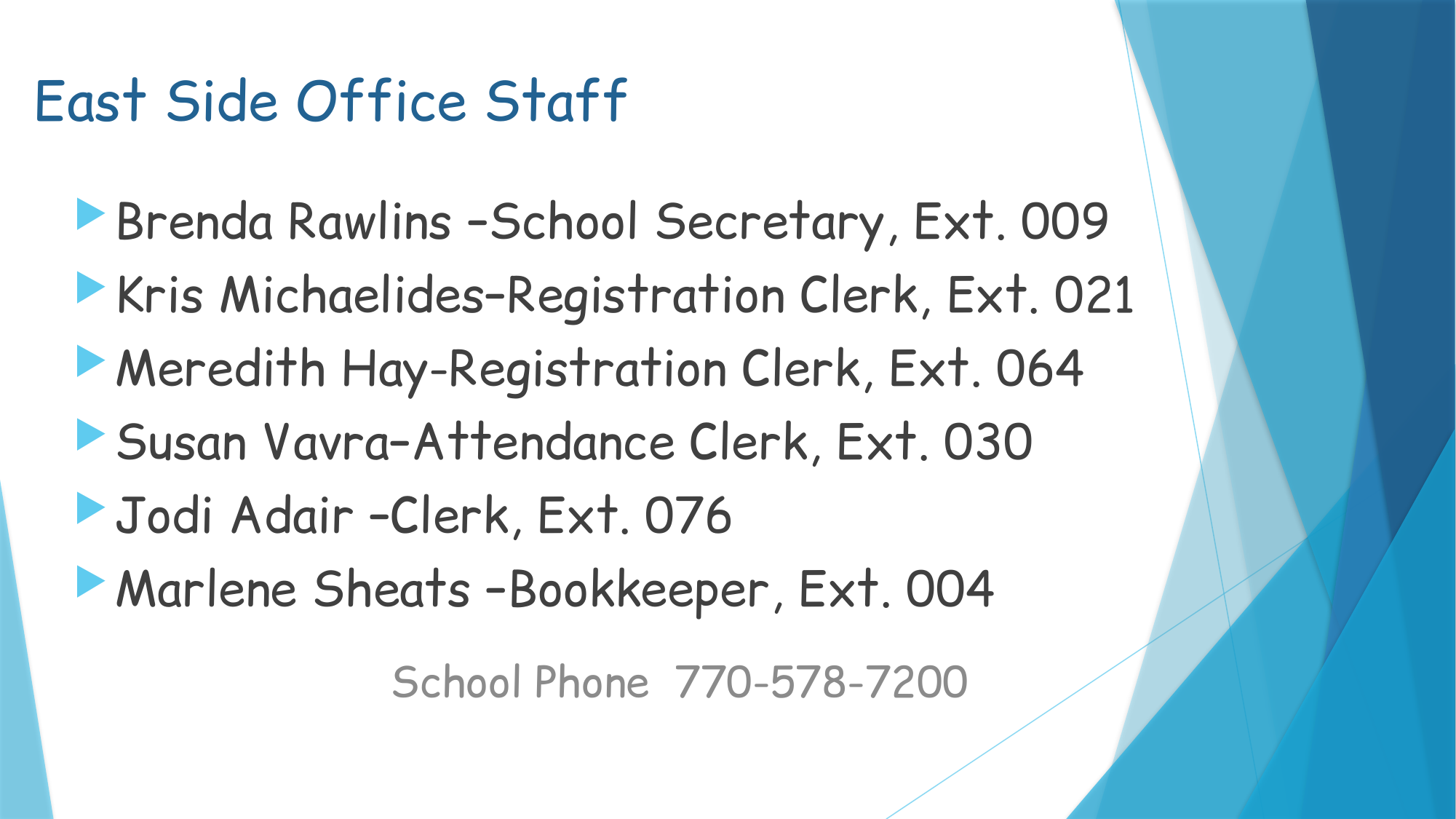

# East Side Office Staff
Brenda Rawlins –School Secretary, Ext. 009
Kris Michaelides–Registration Clerk, Ext. 021
Meredith Hay-Registration Clerk, Ext. 064
Susan Vavra–Attendance Clerk, Ext. 030
Jodi Adair –Clerk, Ext. 076
Marlene Sheats –Bookkeeper, Ext. 004
School Phone  770-578-7200